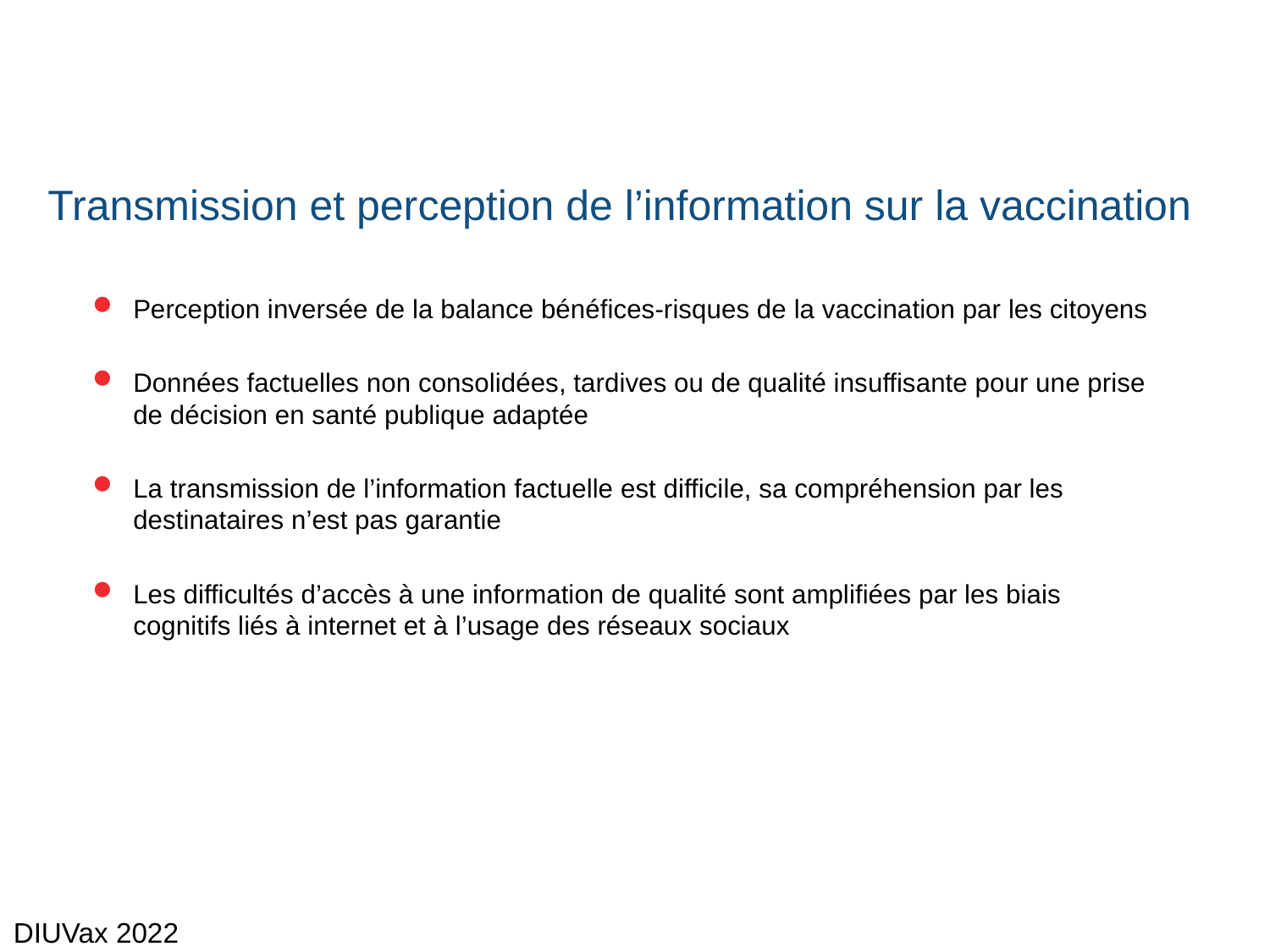

# Transmission et perception de l’information sur la vaccination
Perception inversée de la balance bénéfices-risques de la vaccination par les citoyens

Données factuelles non consolidées, tardives ou de qualité insuffisante pour une prise de décision en santé publique adaptée

La transmission de l’information factuelle est difficile, sa compréhension par les destinataires n’est pas garantie

Les difficultés d’accès à une information de qualité sont amplifiées par les biais cognitifs liés à internet et à l’usage des réseaux sociaux